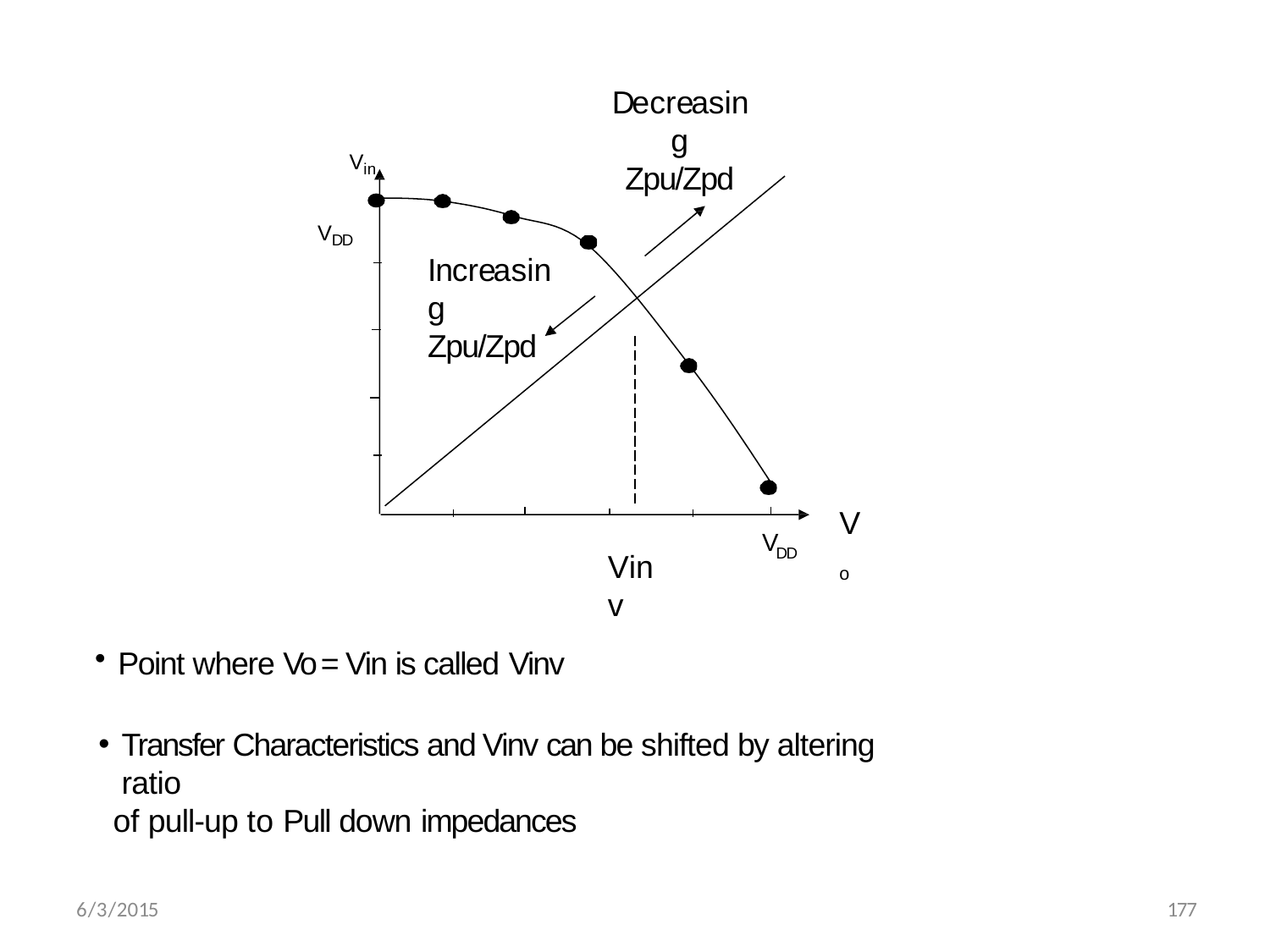

# Decreasing
Zpu/Zpd
Vin

VDD

Increasing
Zpu/Zpd

Vo

V
DD
Vinv
Point where Vo = Vin is called Vinv

Transfer Characteristics and Vinv can be shifted by altering ratio
of pull-up to Pull down impedances
177
6/3/2015